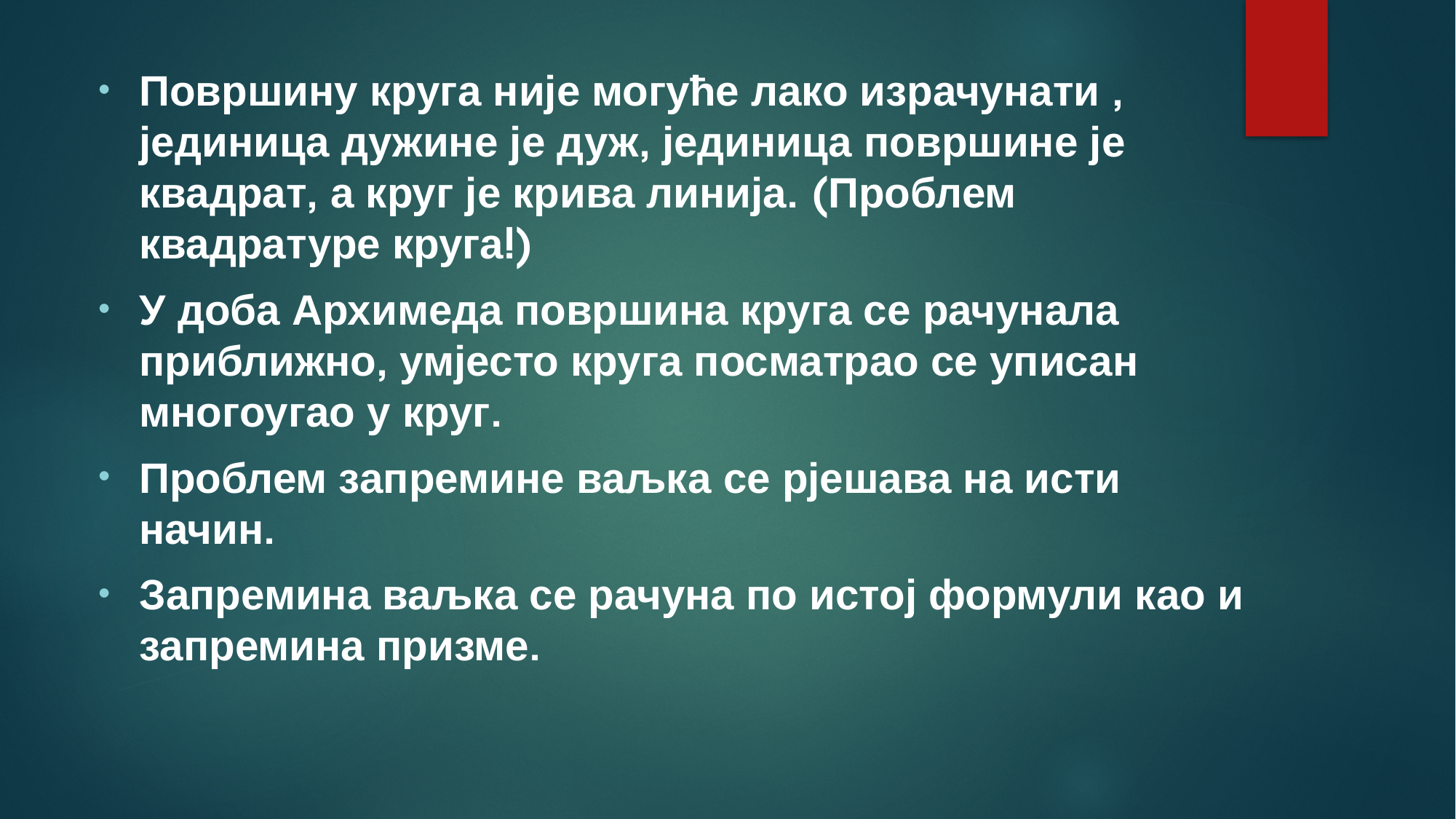

Површину круга није могуће лако израчунати , јединица дужине је дуж, јединица површине је квадрат, а круг је крива линија. (Проблем квадратуре круга!)
У доба Архимеда површина круга се рачунала приближно, умјесто круга посматрао се уписан многоугао у круг.
Проблем запремине ваљка се рјешава на исти начин.
Запремина ваљка се рачуна по истој формули као и запремина призме.